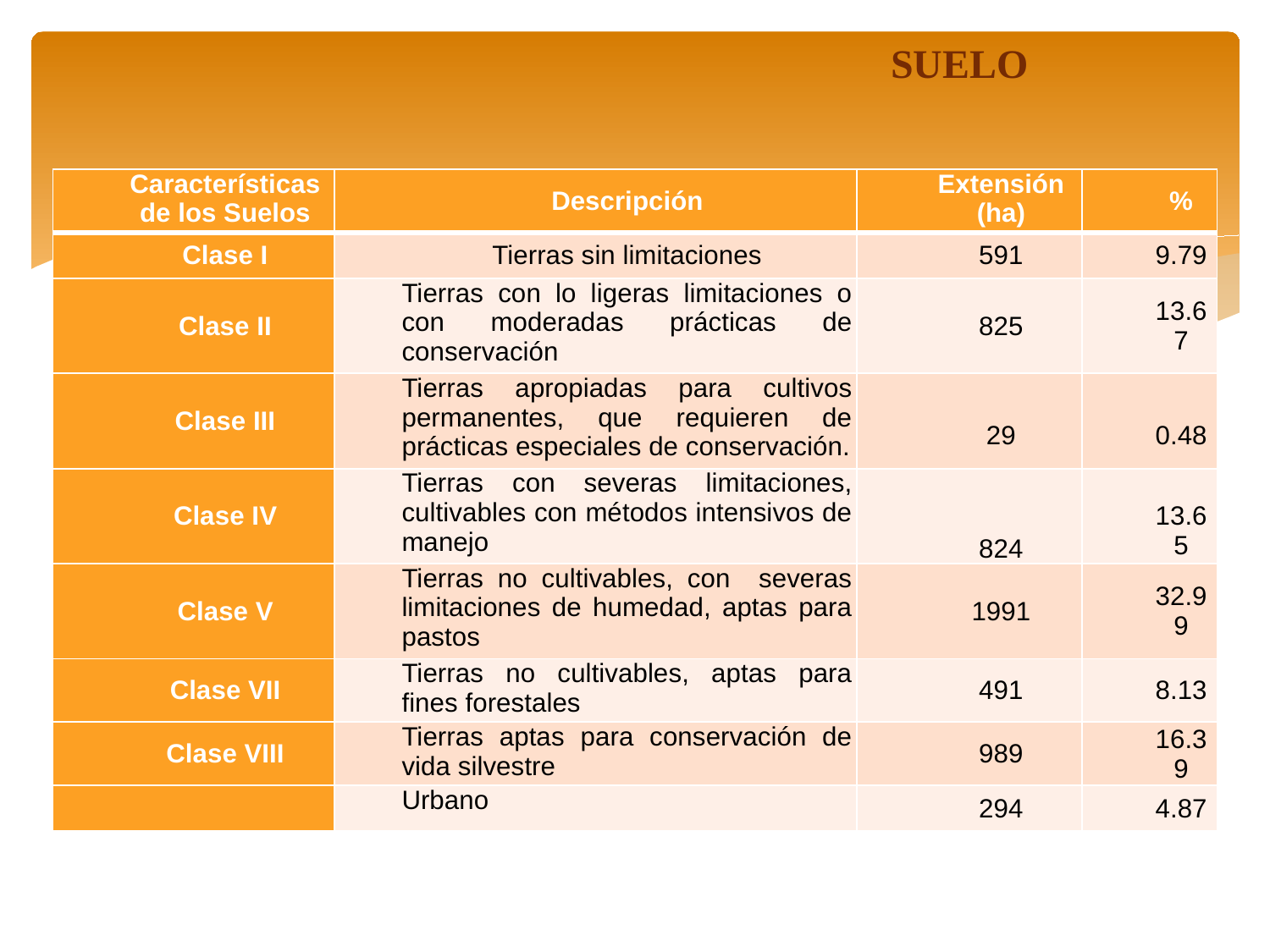

SUELO
| Características de los Suelos | Descripción | Extensión (ha) | % |
| --- | --- | --- | --- |
| Clase I | Tierras sin limitaciones | 591 | 9.79 |
| Clase II | Tierras con lo ligeras limitaciones o con moderadas prácticas de conservación | 825 | 13.67 |
| Clase III | Tierras apropiadas para cultivos permanentes, que requieren de prácticas especiales de conservación. | 29 | 0.48 |
| Clase IV | Tierras con severas limitaciones, cultivables con métodos intensivos de manejo | 824 | 13.65 |
| Clase V | Tierras no cultivables, con severas limitaciones de humedad, aptas para pastos | 1991 | 32.99 |
| Clase VII | Tierras no cultivables, aptas para fines forestales | 491 | 8.13 |
| Clase VIII | Tierras aptas para conservación de vida silvestre | 989 | 16.39 |
|  | Urbano | 294 | 4.87 |